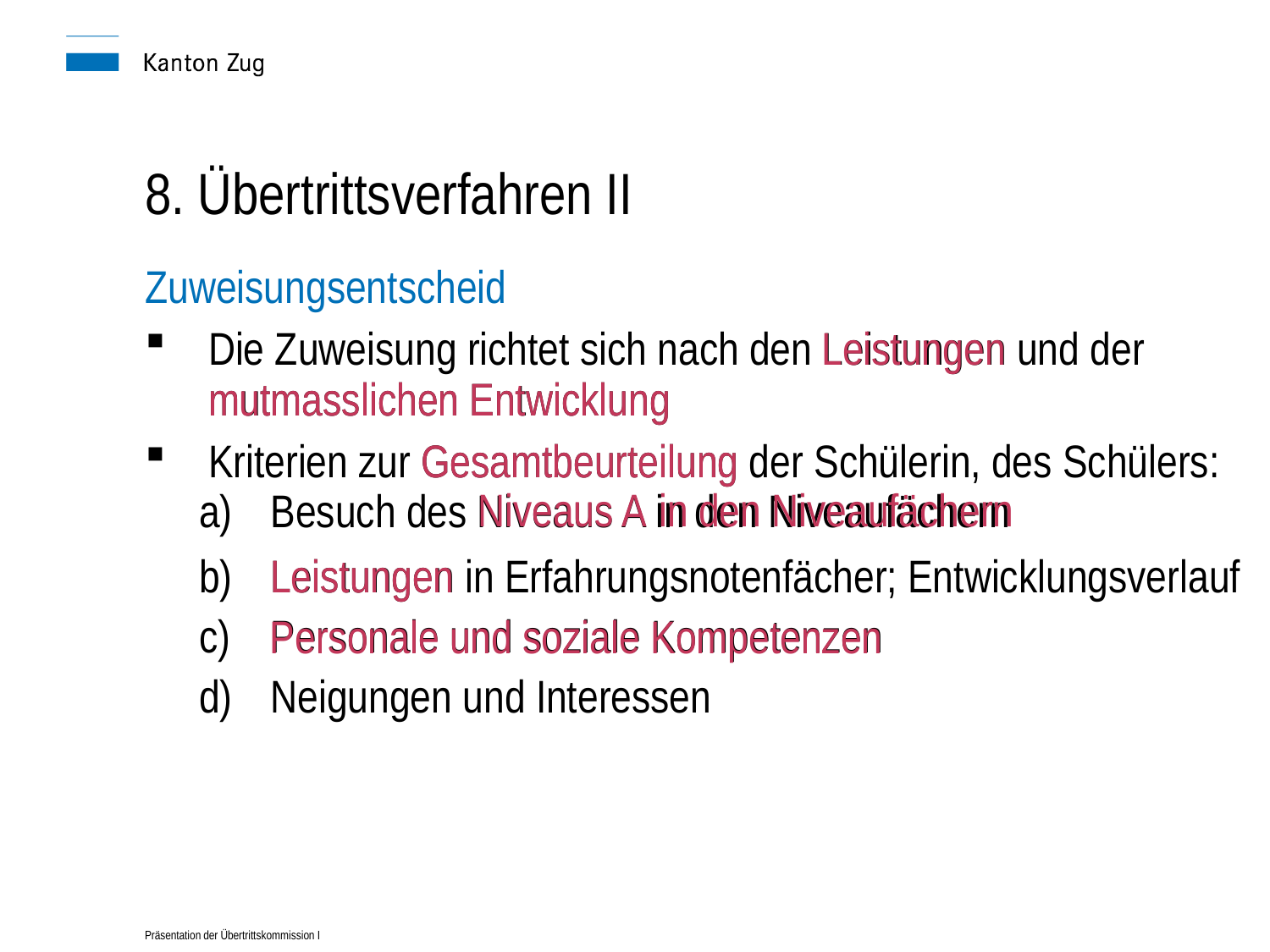

# 8. Übertrittsverfahren II
Zuweisungsentscheid
Die Zuweisung richtet sich nach den Leistungen und der mutmasslichen Entwicklung
Kriterien zur Gesamtbeurteilung der Schülerin, des Schülers:
Besuch des Niveaus A in den Niveaufächern
Leistungen in Erfahrungsnotenfächer; Entwicklungsverlauf
Personale und soziale Kompetenzen
Neigungen und Interessen
Leistungen
mutmasslichen Entwicklung
Gesamtbeurteilung
Niveaus A
in den Niveaufächern
Leistungen
Personale und soziale Kompetenzen